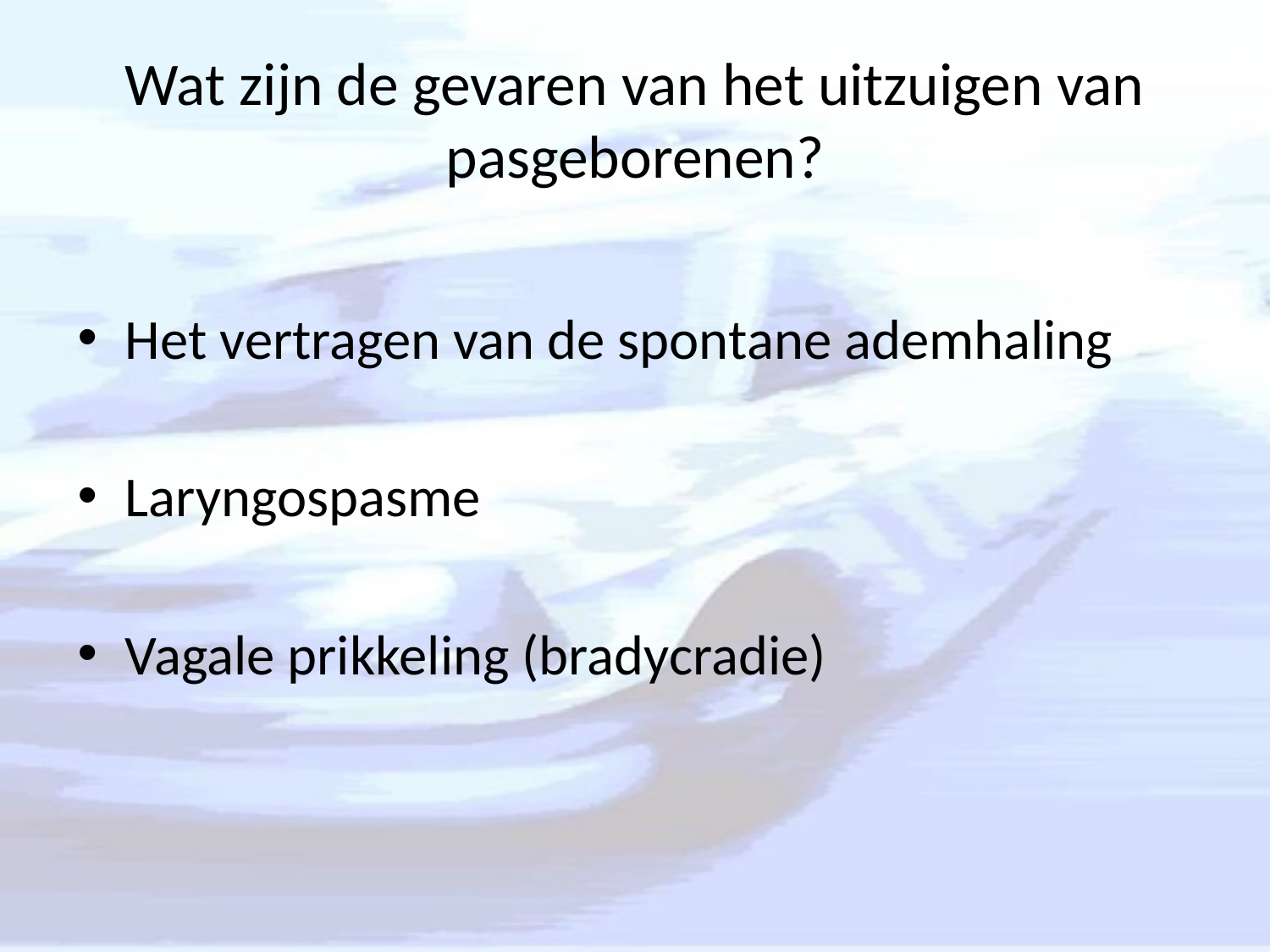

# Wat zijn de gevaren van het uitzuigen van pasgeborenen?
Het vertragen van de spontane ademhaling

Laryngospasme

Vagale prikkeling (bradycradie)